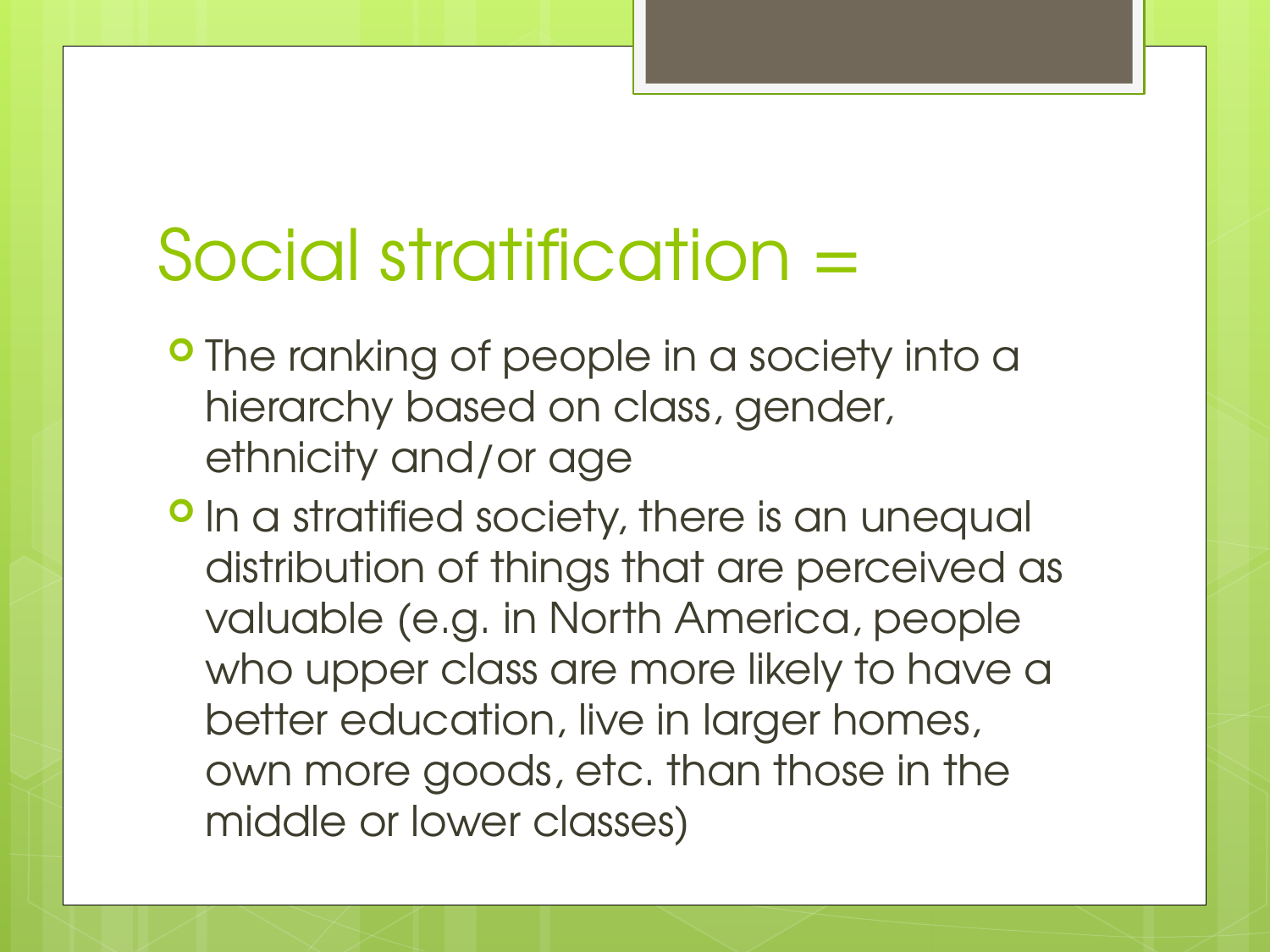

# Social stratification =
The ranking of people in a society into a hierarchy based on class, gender, ethnicity and/or age
In a stratified society, there is an unequal distribution of things that are perceived as valuable (e.g. in North America, people who upper class are more likely to have a better education, live in larger homes, own more goods, etc. than those in the middle or lower classes)